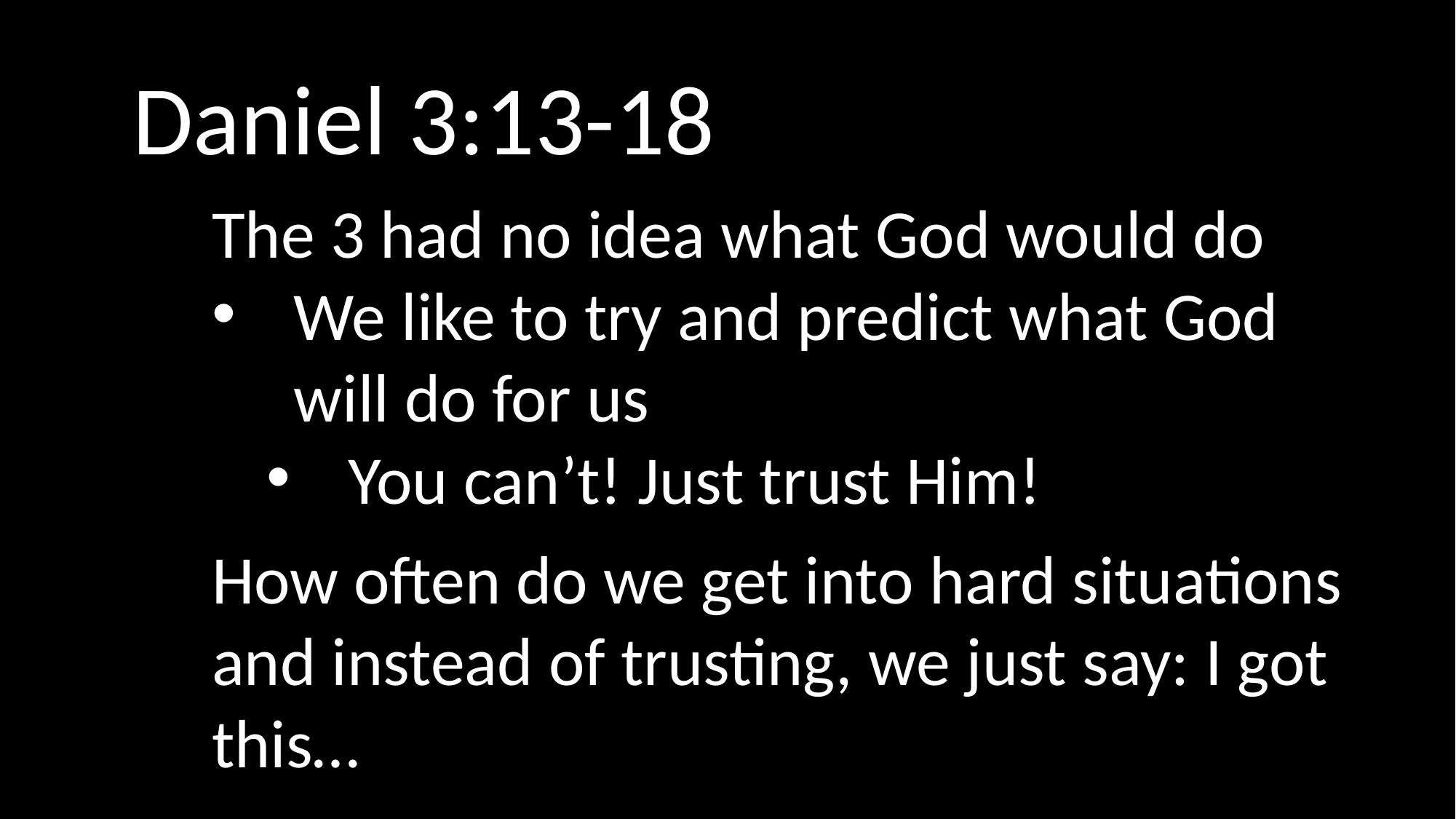

Daniel 3:13-18
The 3 had no idea what God would do
We like to try and predict what God will do for us
You can’t! Just trust Him!
How often do we get into hard situations and instead of trusting, we just say: I got this…